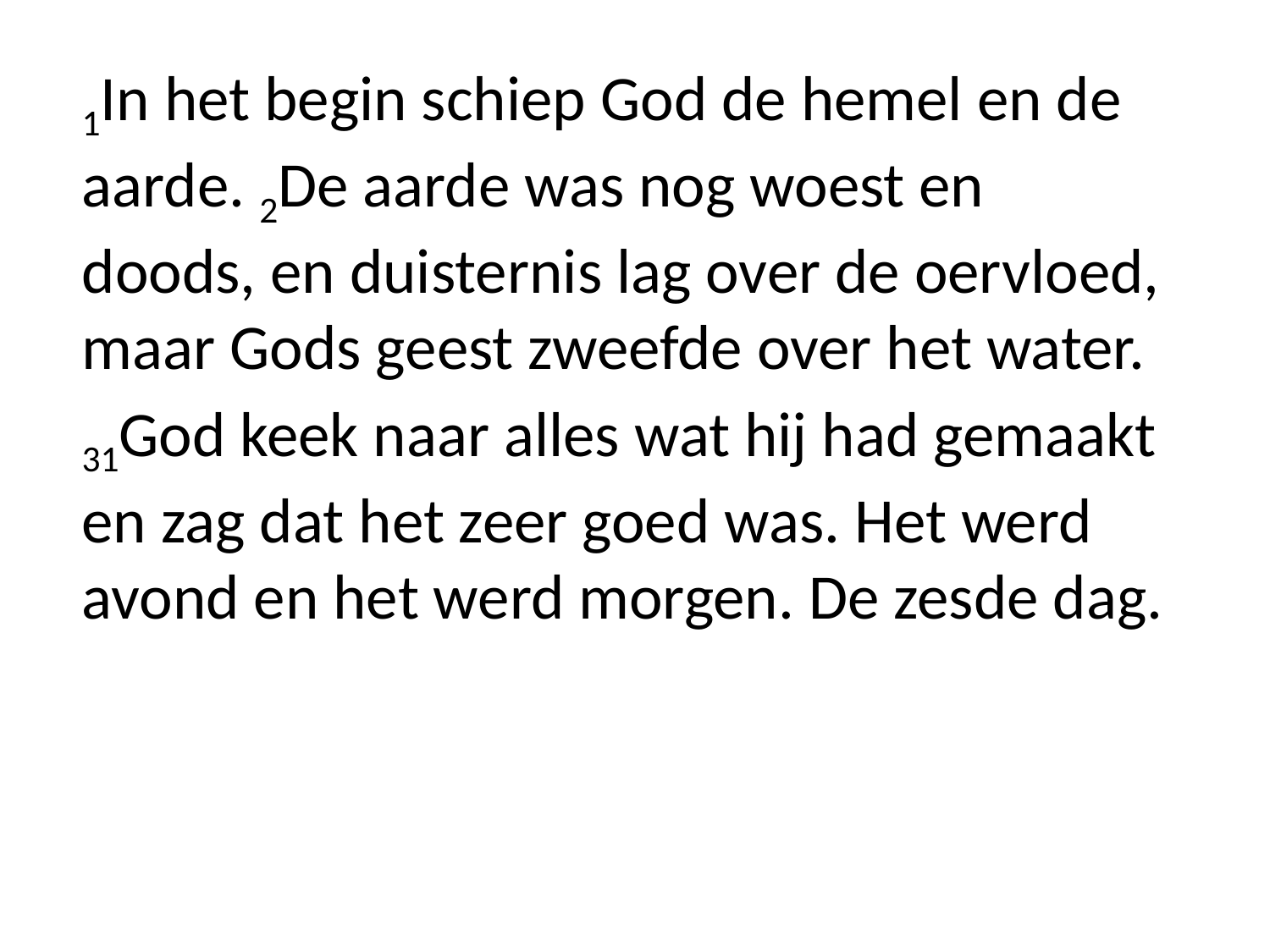

1In het begin schiep God de hemel en de aarde. 2De aarde was nog woest en doods, en duisternis lag over de oervloed, maar Gods geest zweefde over het water. 31God keek naar alles wat hij had gemaakt en zag dat het zeer goed was. Het werd avond en het werd morgen. De zesde dag.